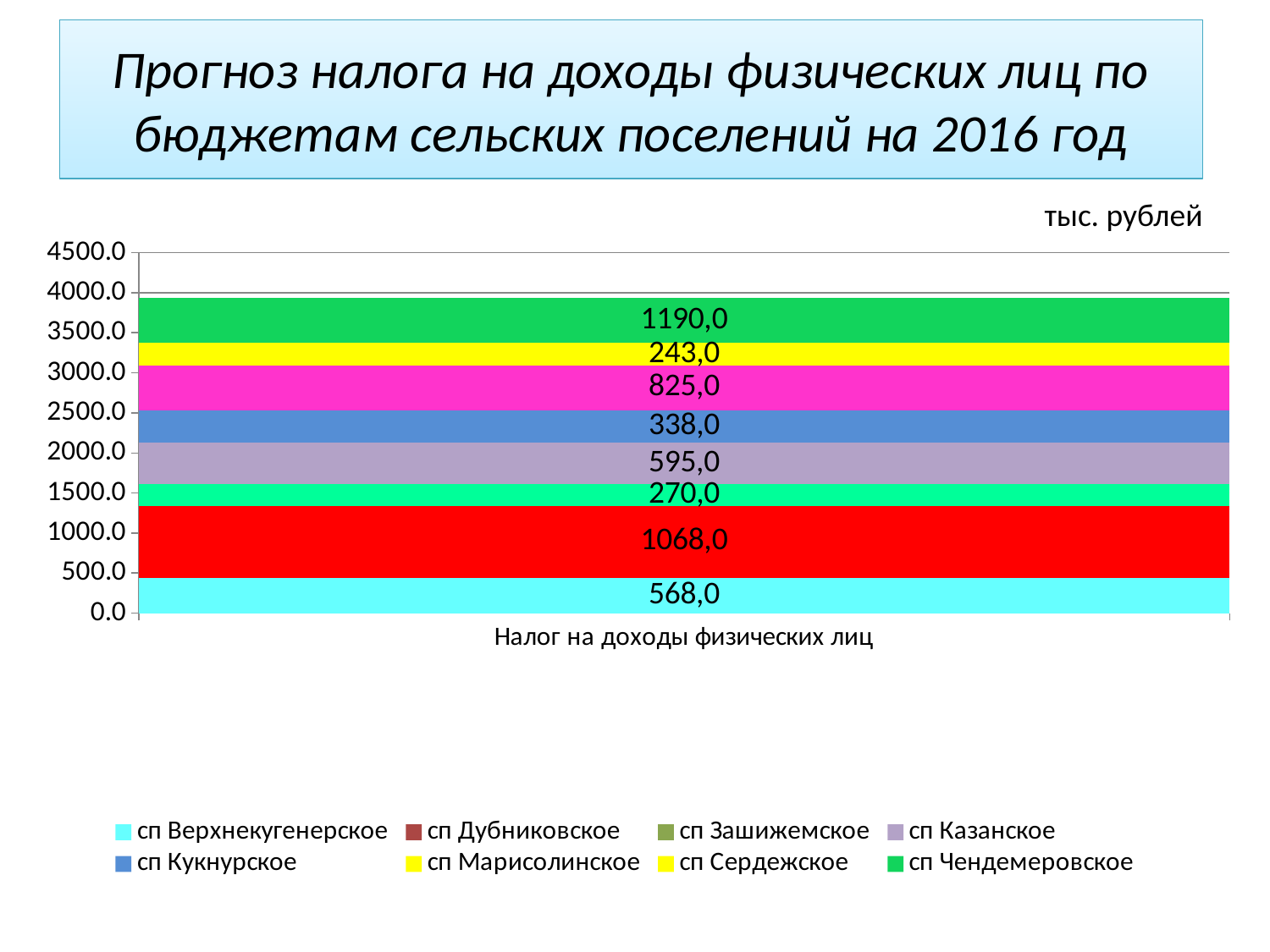

# Прогноз налога на доходы физических лиц по бюджетам сельских поселений на 2016 год
тыс. рублей

### Chart

| Category | сп Верхнекугенерское | сп Дубниковское | сп Зашижемское | сп Казанское | сп Кукнурское | сп Марисолинское | сп Сердежское | сп Чендемеровское |
|---|---|---|---|---|---|---|---|---|
| Налог на доходы физических лиц | 439.0 | 902.0 | 266.0 | 520.0 | 405.0 | 555.0 | 289.0 | 555.0 |